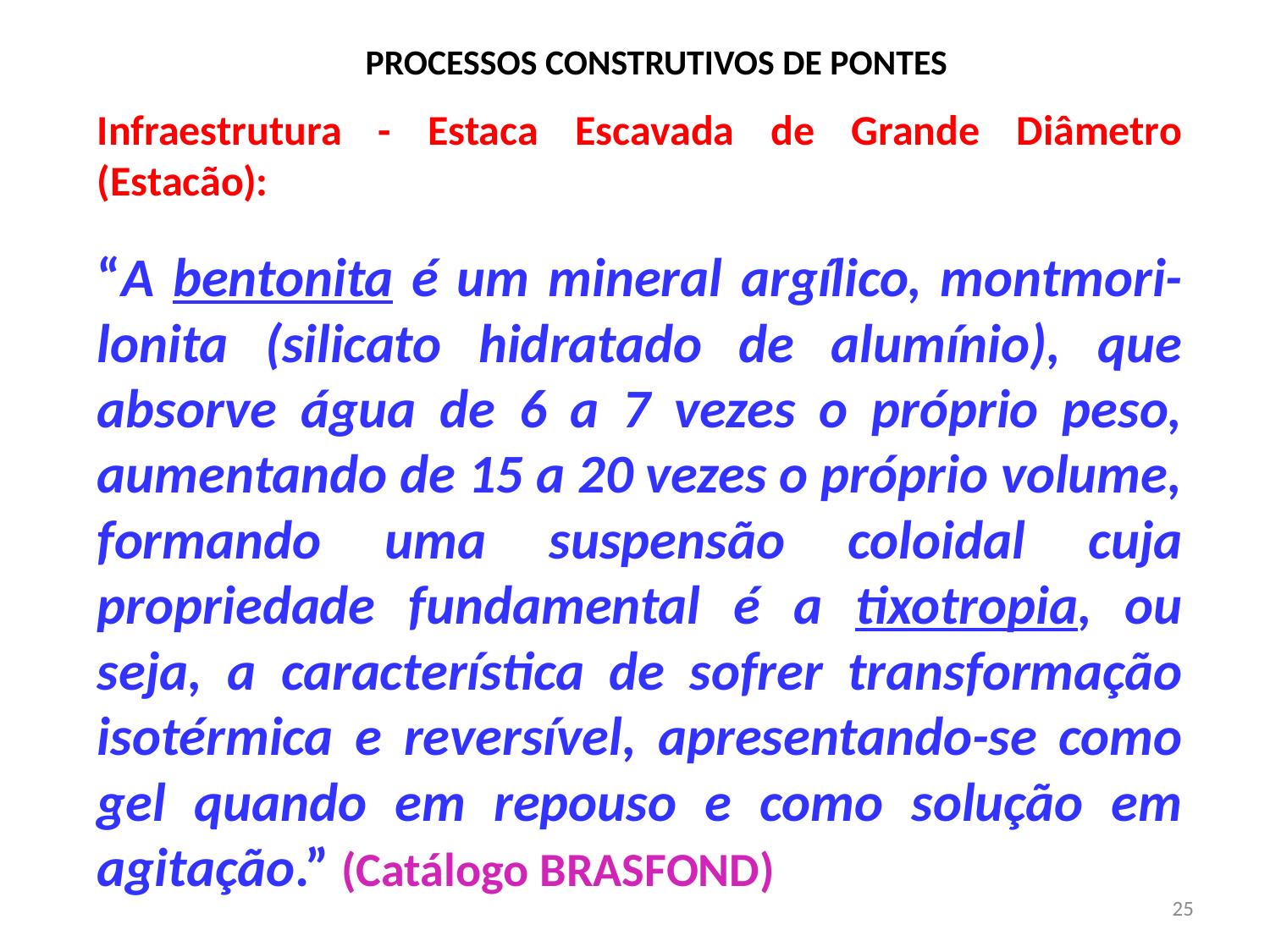

# PROCESSOS CONSTRUTIVOS DE PONTES
Infraestrutura - Estaca Escavada de Grande Diâmetro (Estacão):

“A bentonita é um mineral argílico, montmori-lonita (silicato hidratado de alumínio), que absorve água de 6 a 7 vezes o próprio peso, aumentando de 15 a 20 vezes o próprio volume, formando uma suspensão coloidal cuja propriedade fundamental é a tixotropia, ou seja, a característica de sofrer transformação isotérmica e reversível, apresentando-se como gel quando em repouso e como solução em agitação.” (Catálogo BRASFOND)
25